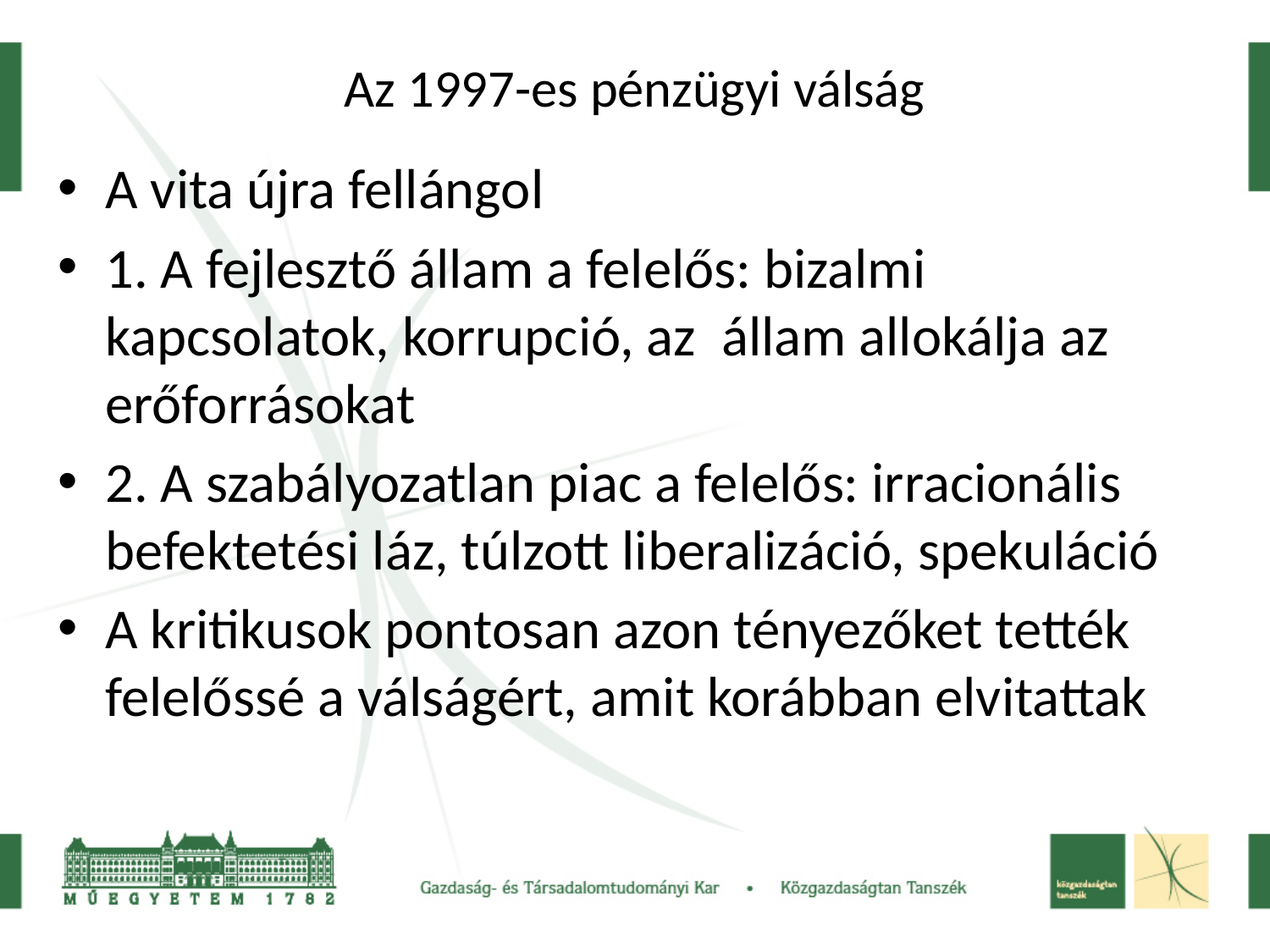

# Az 1997-es pénzügyi válság
A vita újra fellángol
1. A fejlesztő állam a felelős: bizalmi kapcsolatok, korrupció, az  állam allokálja az erőforrásokat
2. A szabályozatlan piac a felelős: irracionális befektetési láz, túlzott liberalizáció, spekuláció
A kritikusok pontosan azon tényezőket tették felelőssé a válságért, amit korábban elvitattak